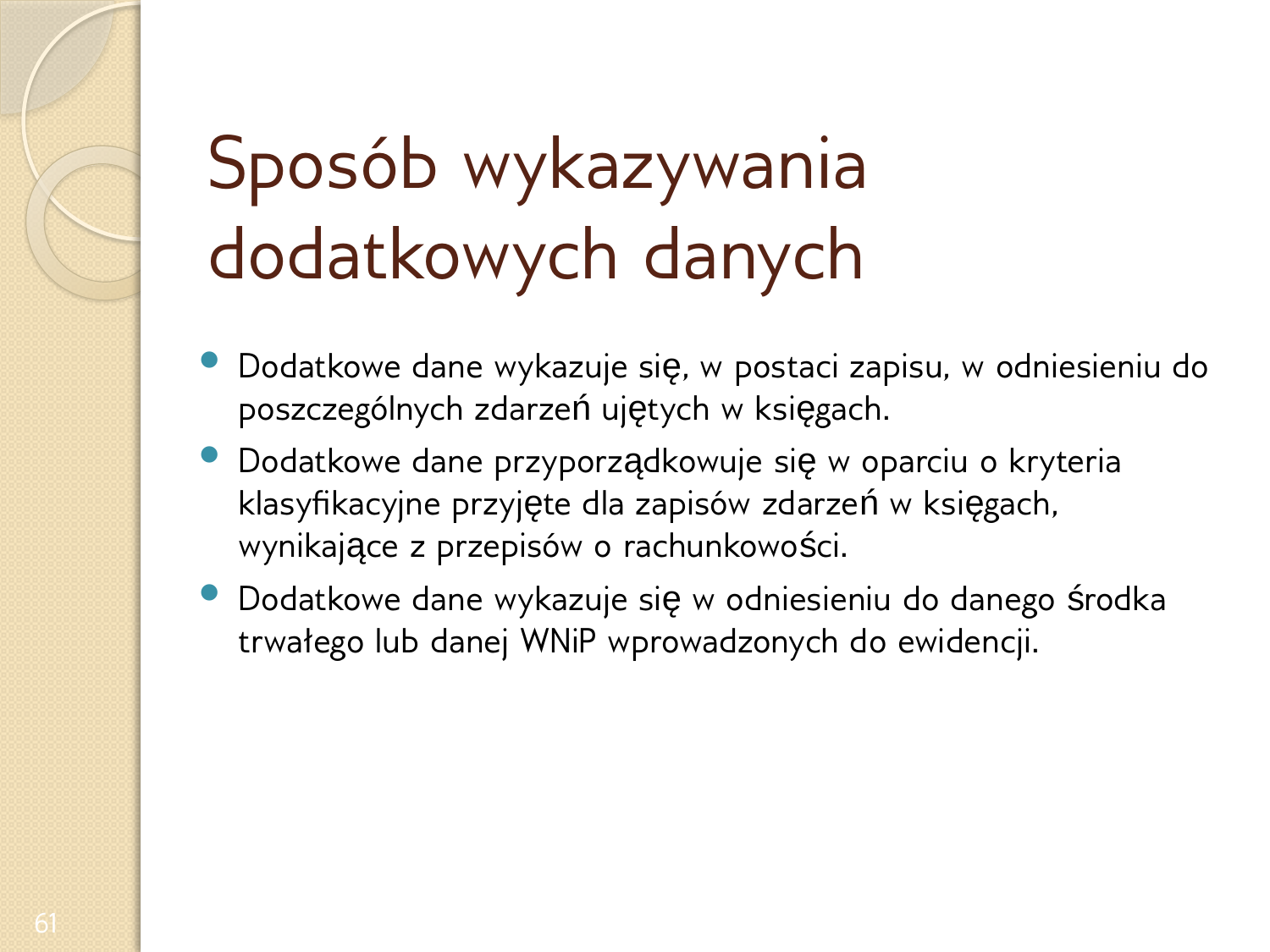

# Sposób wykazywania dodatkowych danych
Dodatkowe dane wykazuje się, w postaci zapisu, w odniesieniu do poszczególnych zdarzeń ujętych w księgach.
Dodatkowe dane przyporządkowuje się w oparciu o kryteria klasyfikacyjne przyjęte dla zapisów zdarzeń w księgach, wynikające z przepisów o rachunkowości.
Dodatkowe dane wykazuje się w odniesieniu do danego środka trwałego lub danej WNiP wprowadzonych do ewidencji.

61